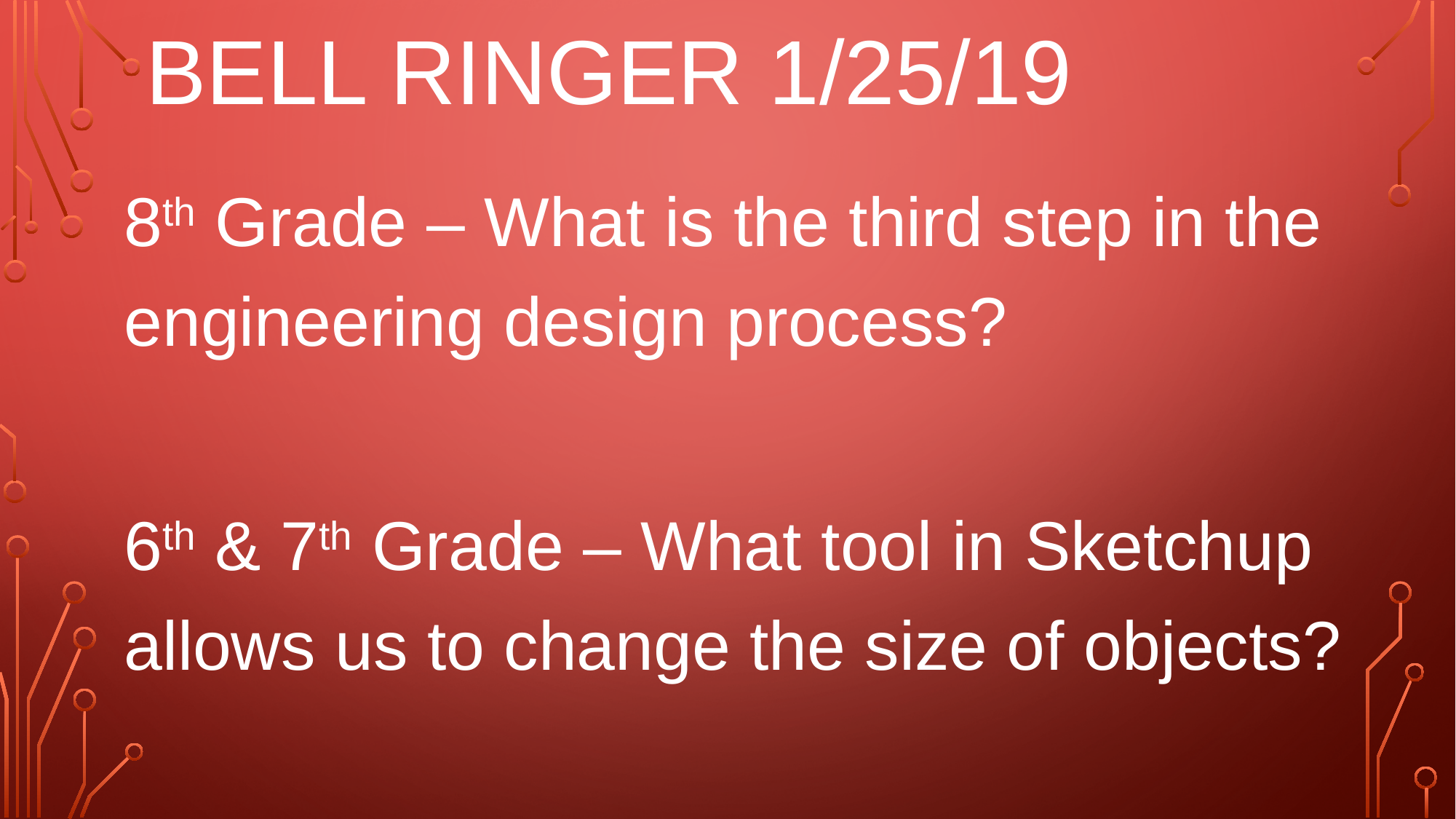

# Bell Ringer 1/25/19

8th Grade – What is the third step in the engineering design process?

6th & 7th Grade – What tool in Sketchup allows us to change the size of objects?